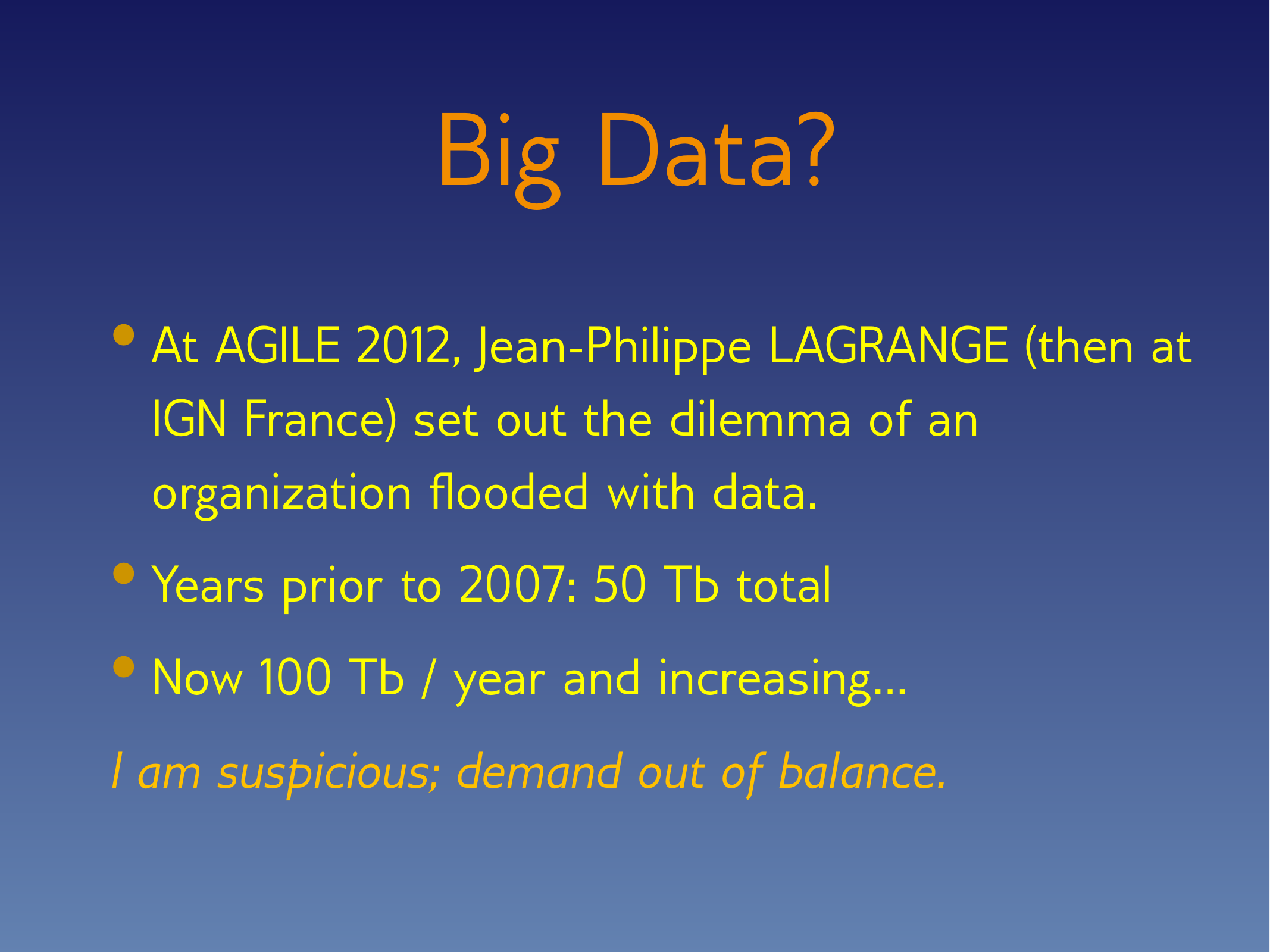

# Big Data?
At AGILE 2012, Jean-Philippe LAGRANGE (then at IGN France) set out the dilemma of an organization flooded with data.
Years prior to 2007: 50 Tb total
Now 100 Tb / year and increasing…
I am suspicious; demand out of balance.